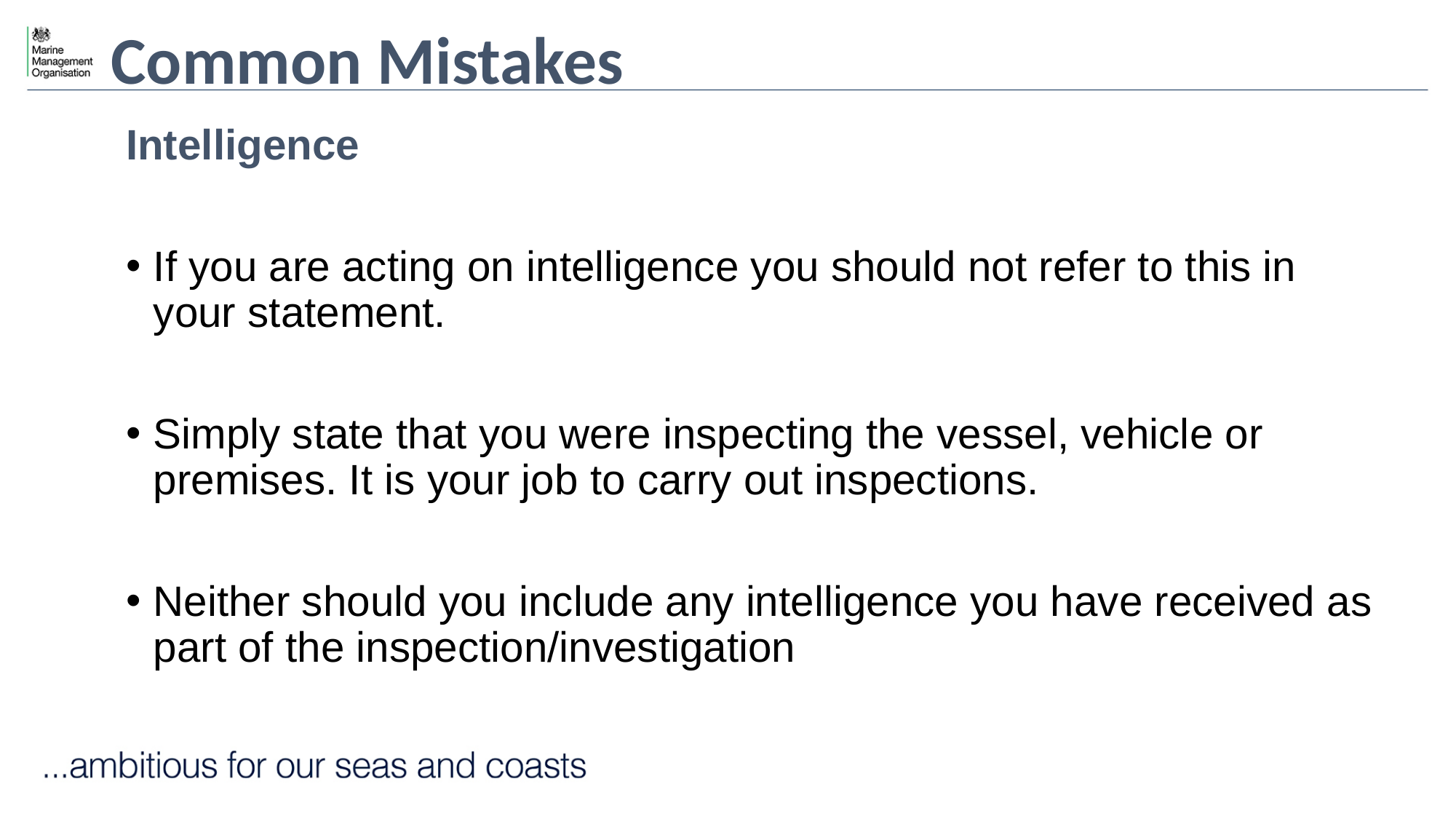

# Common Mistakes
Intelligence

If you are acting on intelligence you should not refer to this in your statement.

Simply state that you were inspecting the vessel, vehicle or premises. It is your job to carry out inspections.

Neither should you include any intelligence you have received as part of the inspection/investigation